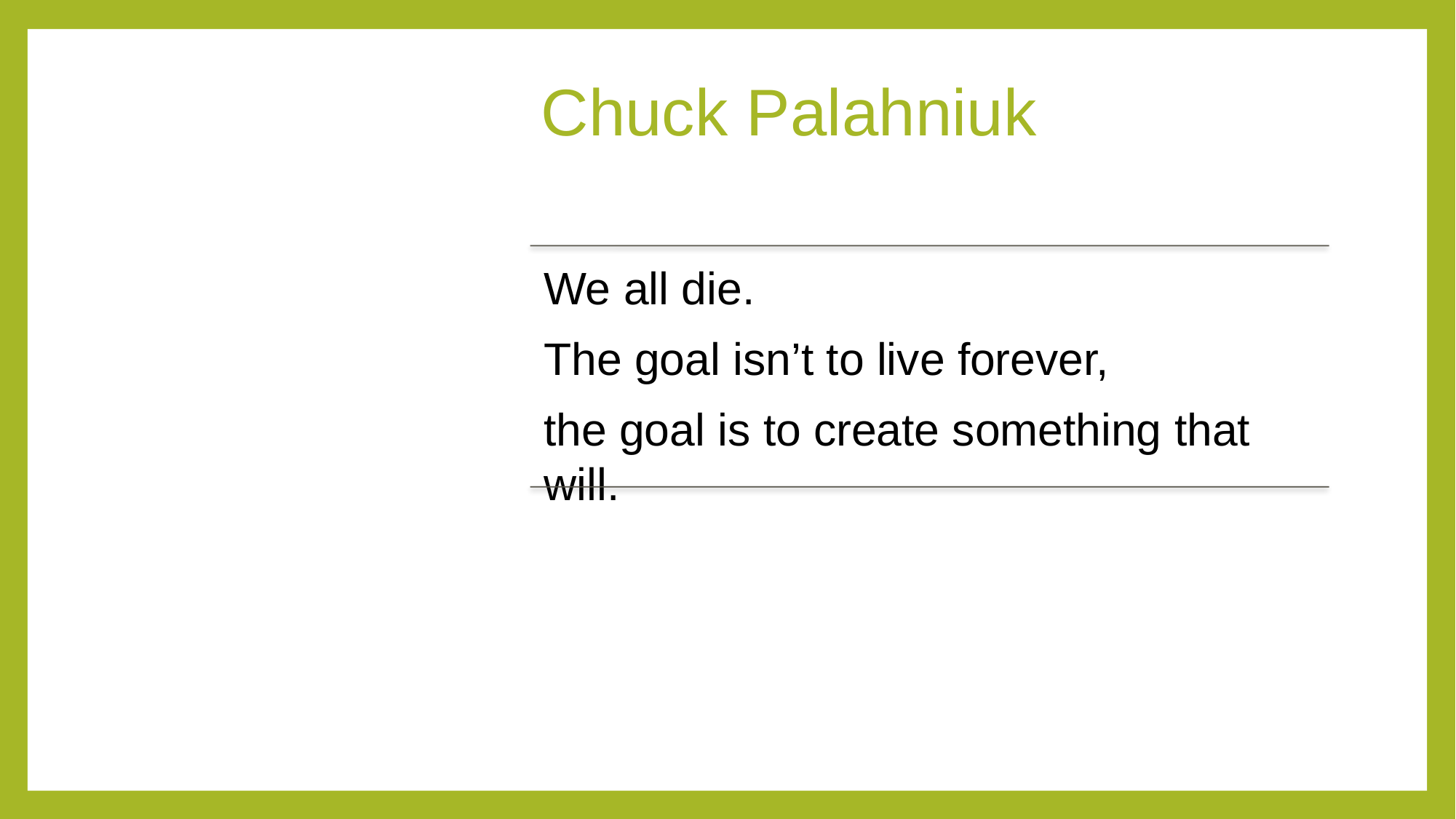

# Chuck Palahniuk
We all die.
The goal isn’t to live forever,
the goal is to create something that will.